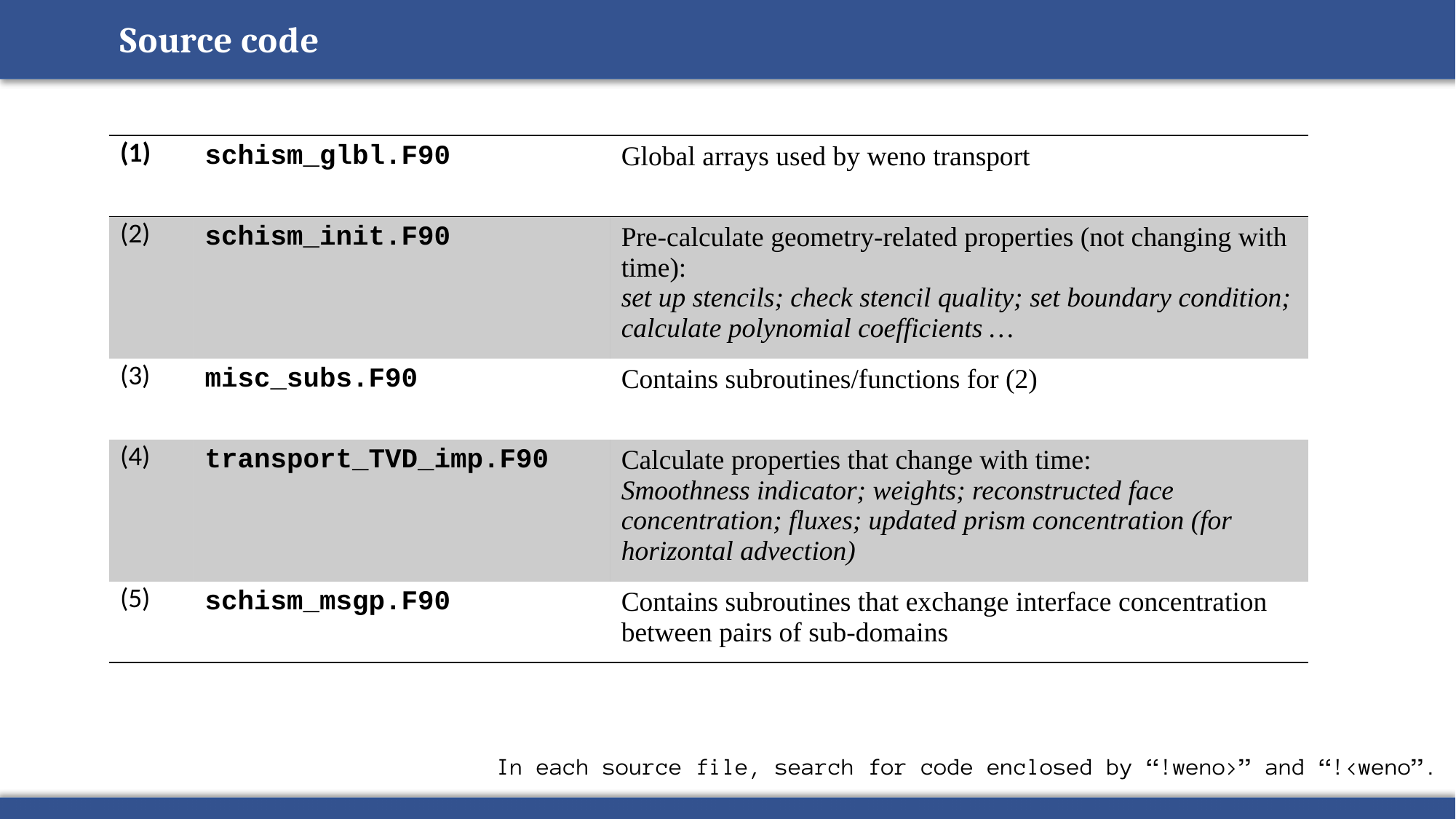

Source code
| (1) | schism\_glbl.F90 | Global arrays used by weno transport |
| --- | --- | --- |
| (2) | schism\_init.F90 | Pre-calculate geometry-related properties (not changing with time): set up stencils; check stencil quality; set boundary condition; calculate polynomial coefficients … |
| (3) | misc\_subs.F90 | Contains subroutines/functions for (2) |
| (4) | transport\_TVD\_imp.F90 | Calculate properties that change with time: Smoothness indicator; weights; reconstructed face concentration; fluxes; updated prism concentration (for horizontal advection) |
| (5) | schism\_msgp.F90 | Contains subroutines that exchange interface concentration between pairs of sub-domains |
In each source file, search for code enclosed by “!weno>” and “!<weno”.